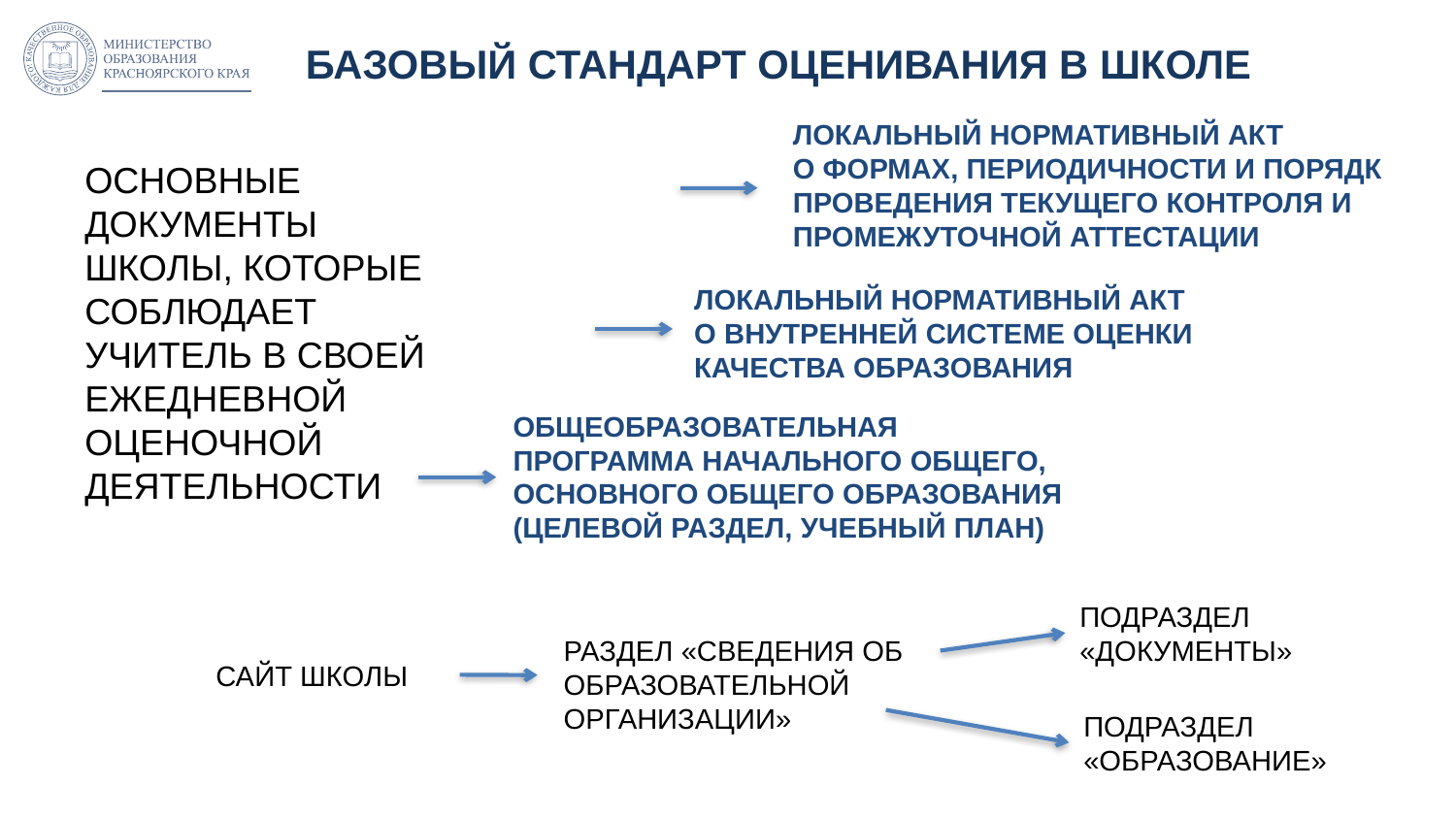

БАЗОВЫЙ СТАНДАРТ ОЦЕНИВАНИЯ В ШКОЛЕ
ЛОКАЛЬНЫЙ НОРМАТИВНЫЙ АКТ
О ФОРМАХ, ПЕРИОДИЧНОСТИ И ПОРЯДК ПРОВЕДЕНИЯ ТЕКУЩЕГО КОНТРОЛЯ И ПРОМЕЖУТОЧНОЙ АТТЕСТАЦИИ
ОСНОВНЫЕ ДОКУМЕНТЫ ШКОЛЫ, КОТОРЫЕ СОБЛЮДАЕТ УЧИТЕЛЬ В СВОЕЙ ЕЖЕДНЕВНОЙ ОЦЕНОЧНОЙ ДЕЯТЕЛЬНОСТИ
ЛОКАЛЬНЫЙ НОРМАТИВНЫЙ АКТ
О ВНУТРЕННЕЙ СИСТЕМЕ ОЦЕНКИ КАЧЕСТВА ОБРАЗОВАНИЯ
ОБЩЕОБРАЗОВАТЕЛЬНАЯ ПРОГРАММА НАЧАЛЬНОГО ОБЩЕГО, ОСНОВНОГО ОБЩЕГО ОБРАЗОВАНИЯ (ЦЕЛЕВОЙ РАЗДЕЛ, УЧЕБНЫЙ ПЛАН)
ПОДРАЗДЕЛ «ДОКУМЕНТЫ»
РАЗДЕЛ «СВЕДЕНИЯ ОБ ОБРАЗОВАТЕЛЬНОЙ ОРГАНИЗАЦИИ»
САЙТ ШКОЛЫ
ПОДРАЗДЕЛ «ОБРАЗОВАНИЕ»
5